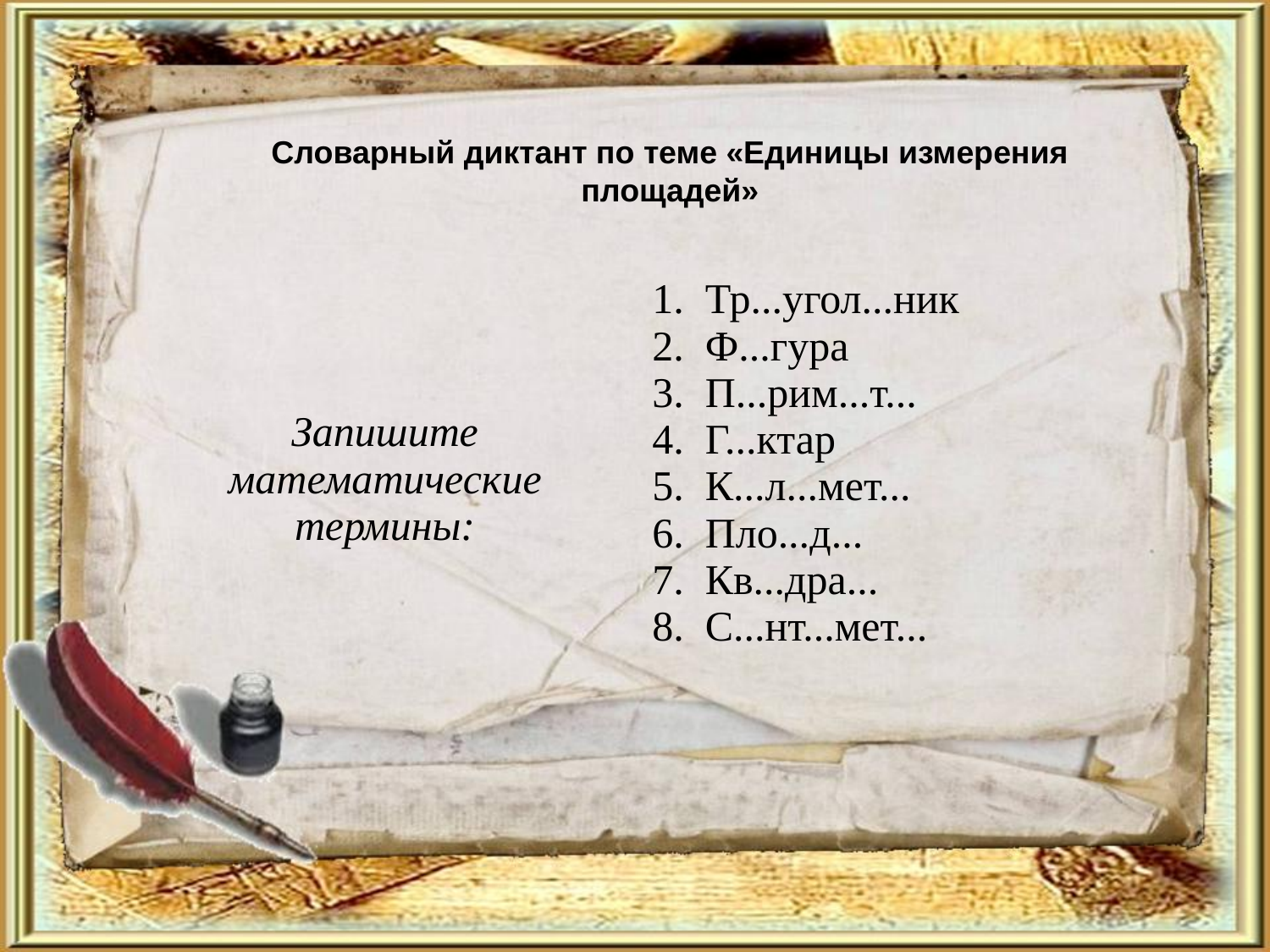

Словарный диктант по теме «Единицы измерения площадей»
| Запишите математические термины: | 1. Тр...угол...ник 2. Ф...гура 3. П...рим...т... 4. Г...ктар 5. К...л...мет... 6. Пло...д... 7. Кв...дра... 8. С...нт...мет... |
| --- | --- |